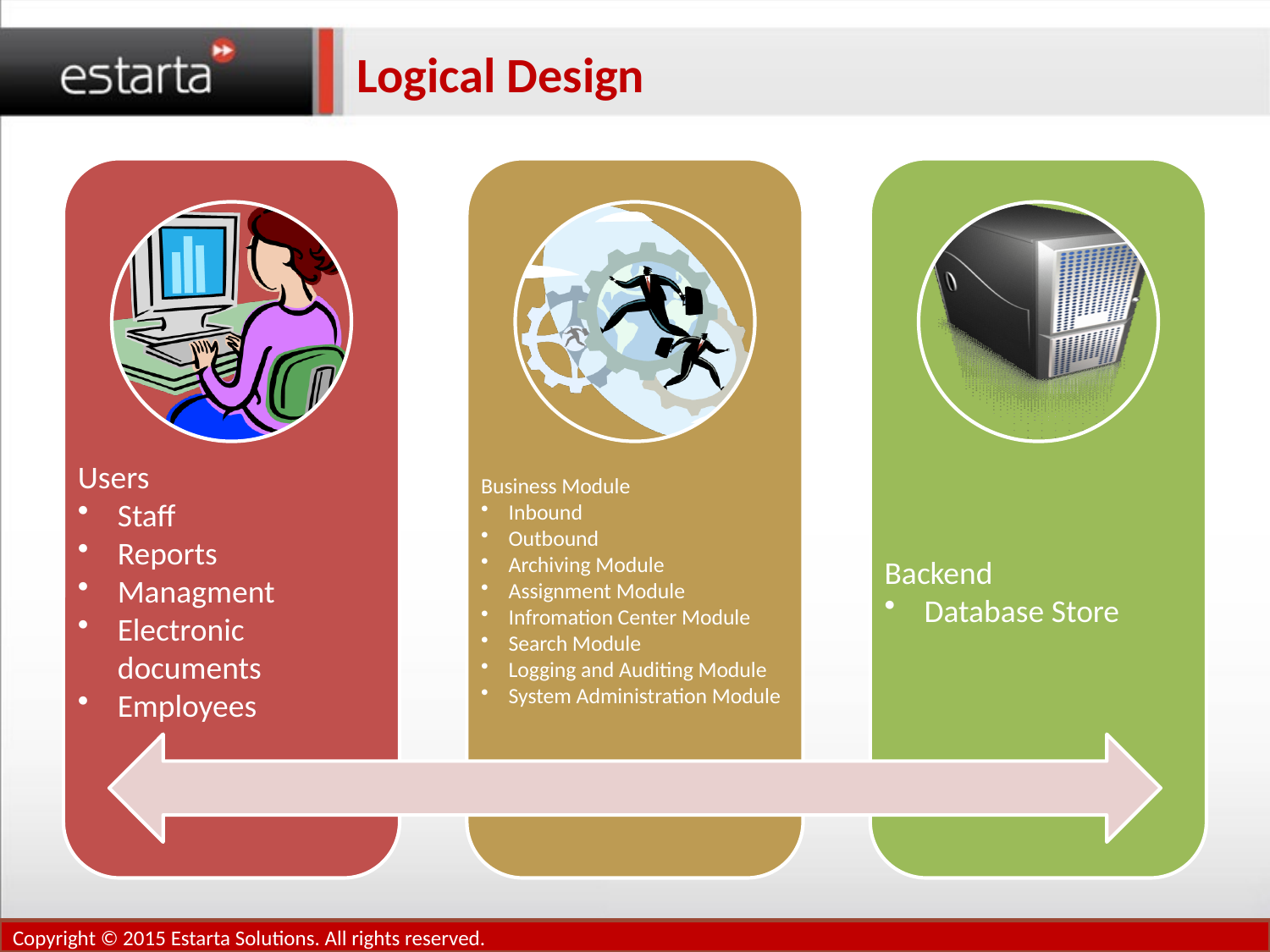

# Logical Design
Users
Database Store
Business Module
Backend
Staff
Reports
Managment
Electronic documents
Employees
Inbound
Outbound
Archiving Module
Assignment Module
Infromation Center Module
Search Module
Logging and Auditing Module
System Administration Module
Copyright © 2015 Estarta Solutions. All rights reserved.
10